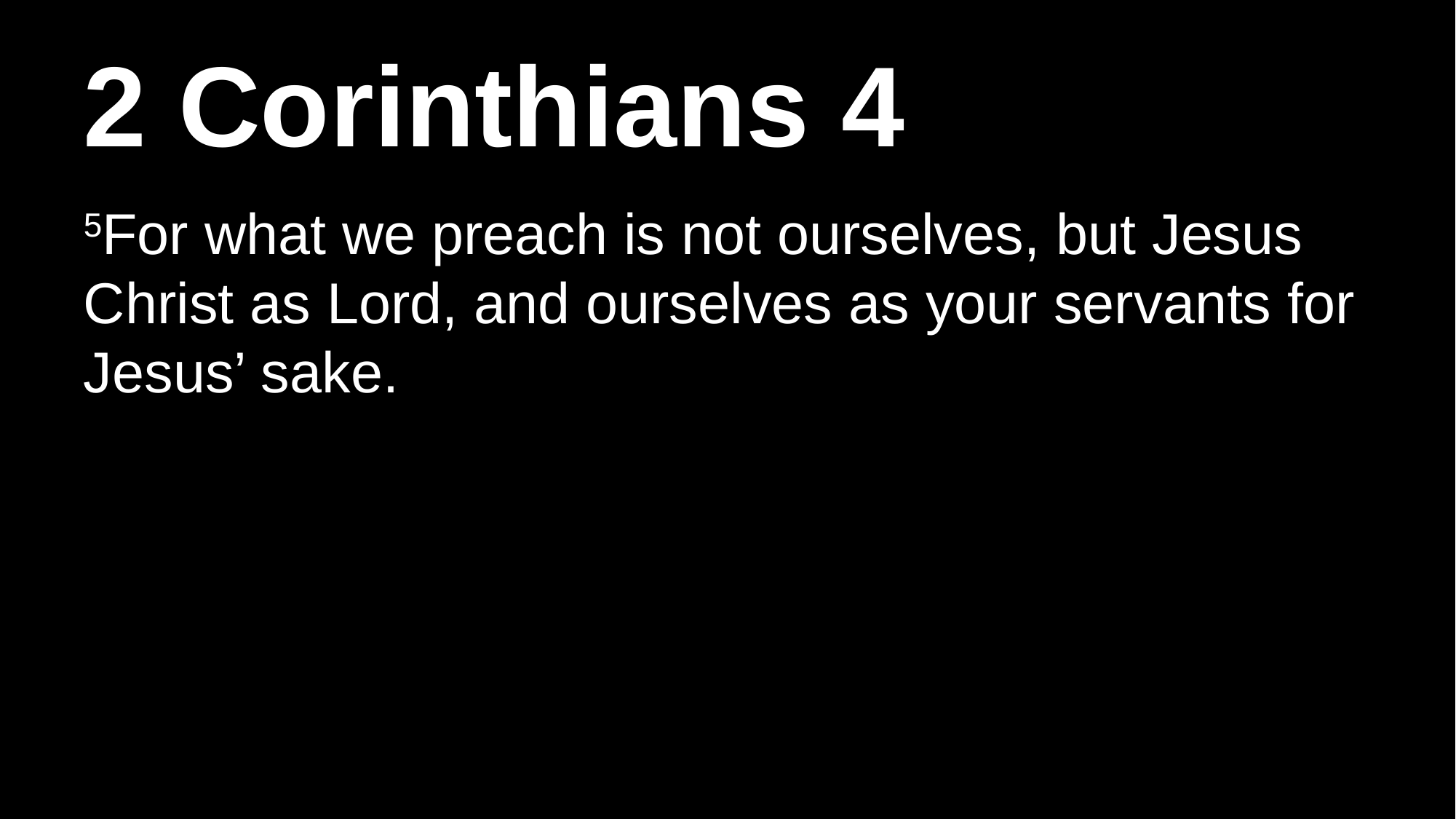

# 2 Corinthians 4
5For what we preach is not ourselves, but Jesus Christ as Lord, and ourselves as your servants for Jesus’ sake.